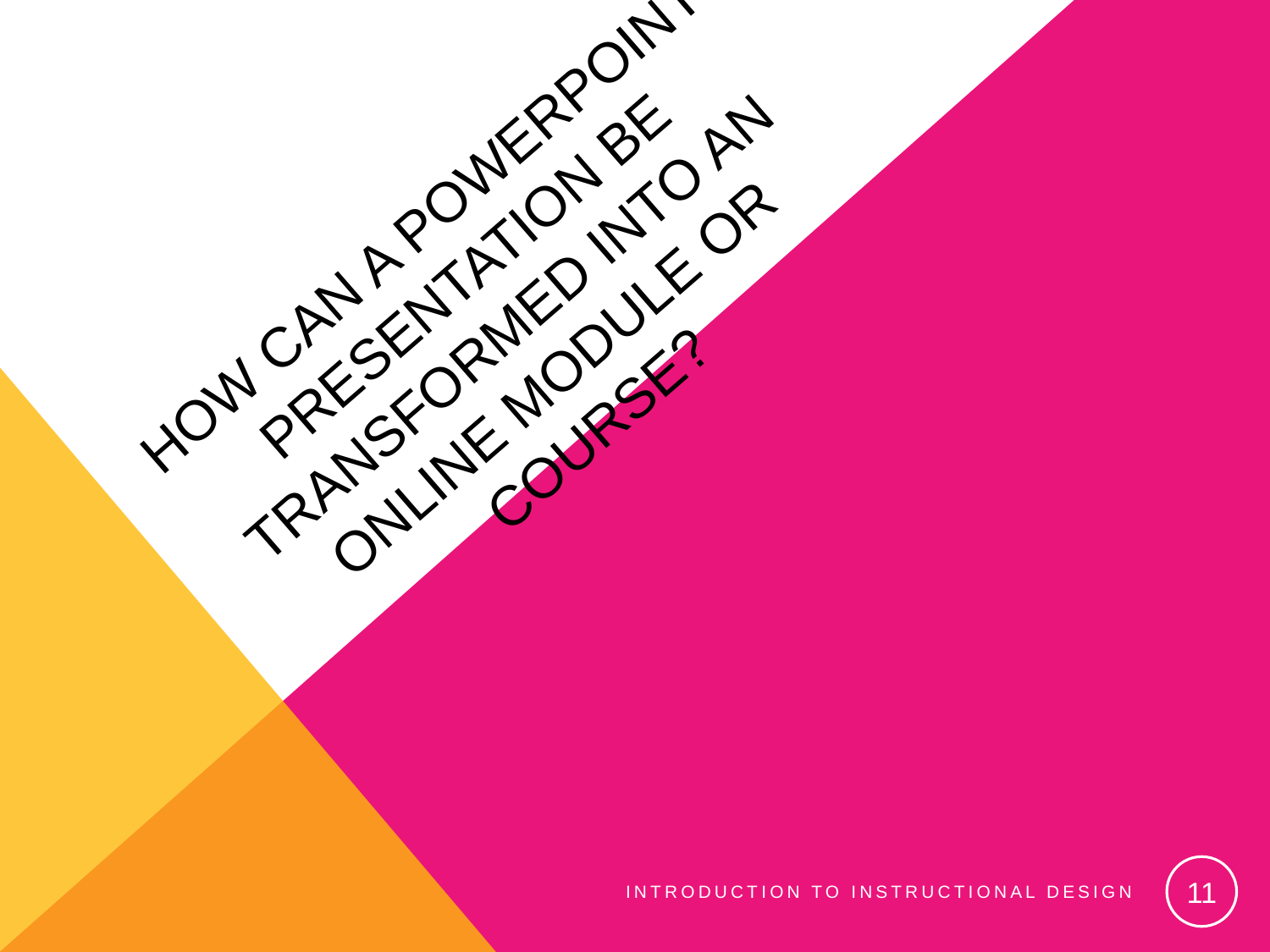

# How can a powerpoint presentation be transformed into an online module or course?
11
Introduction to instructional design